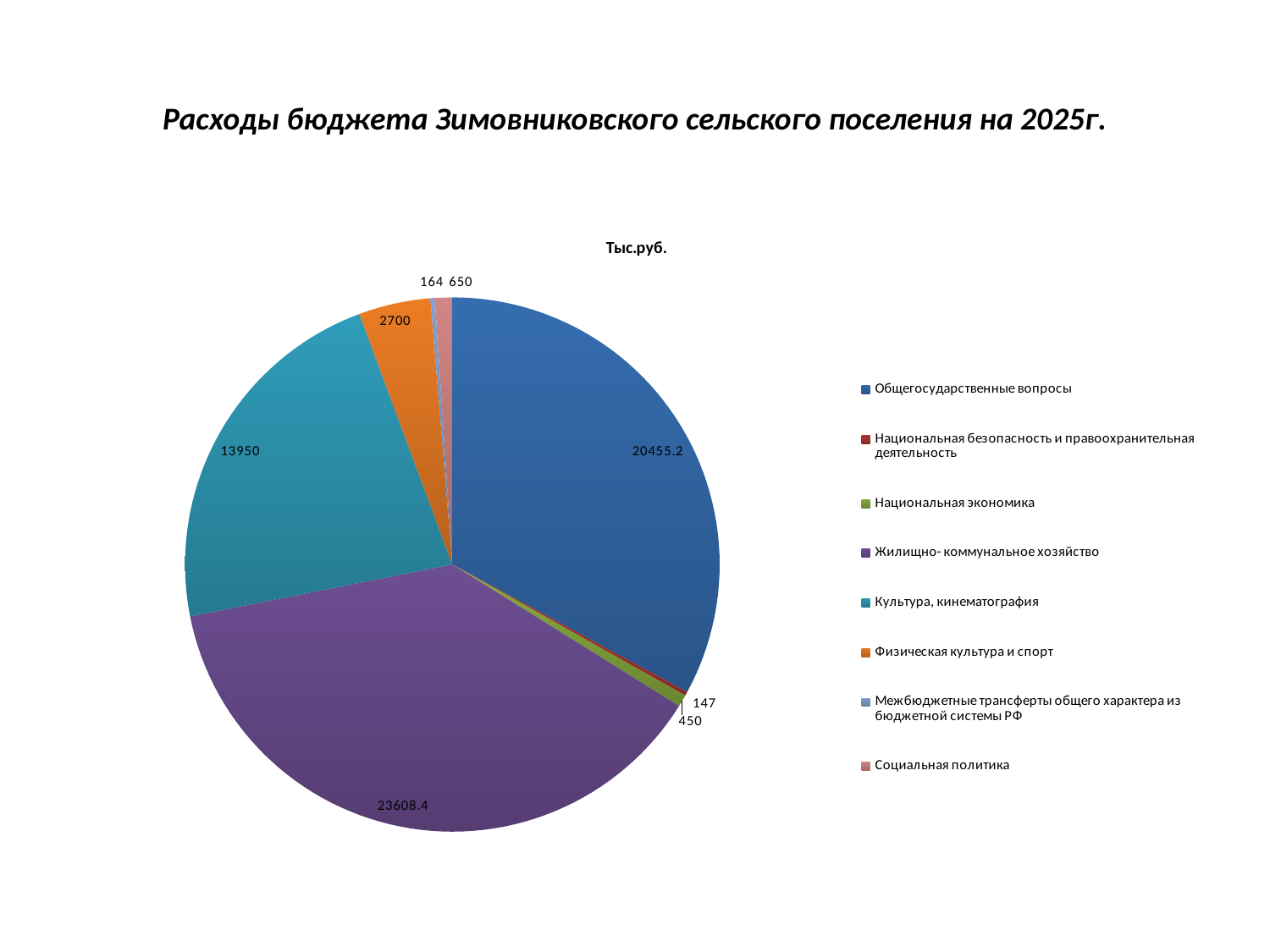

# Расходы бюджета Зимовниковского сельского поселения на 2025г.

### Chart: Тыс.руб.

| Category | Продажи |
|---|---|
| Общегосударственные вопросы | 20455.2 |
| Национальная безопасность и правоохранительная деятельность | 147.0 |
| Национальная экономика | 450.0 |
| Жилищно- коммунальное хозяйство | 23608.4 |
| Культура, кинематография | 13950.0 |
| Физическая культура и спорт | 2700.0 |
| Межбюджетные трансферты общего характера из бюджетной системы РФ | 164.0 |
| Социальная политика | 650.0 |